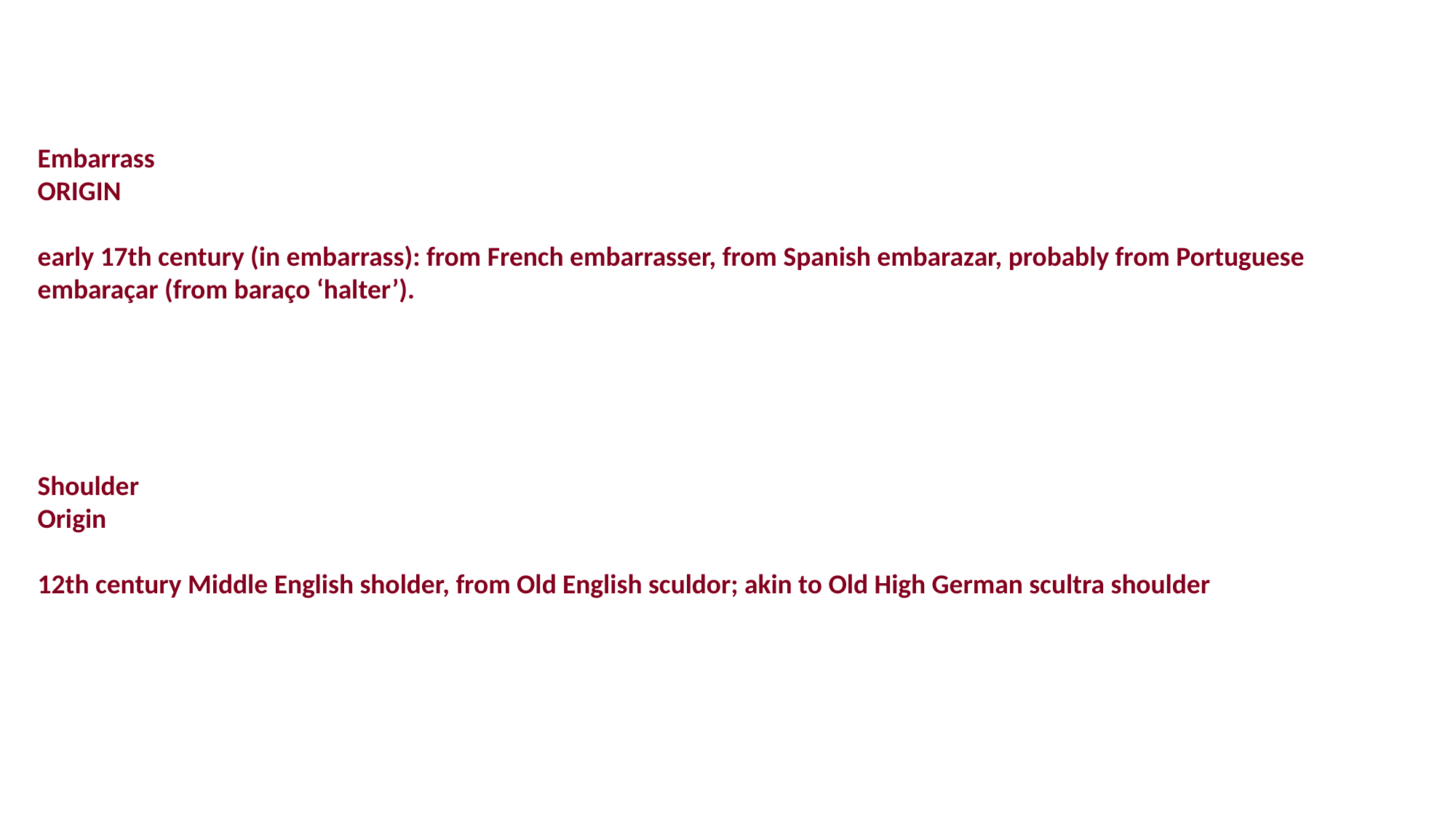

Embarrass
ORIGIN

early 17th century (in embarrass): from French embarrasser, from Spanish embarazar, probably from Portuguese embaraçar (from baraço ‘halter’).

Shoulder
Origin

12th century Middle English sholder, from Old English sculdor; akin to Old High German scultra shoulder